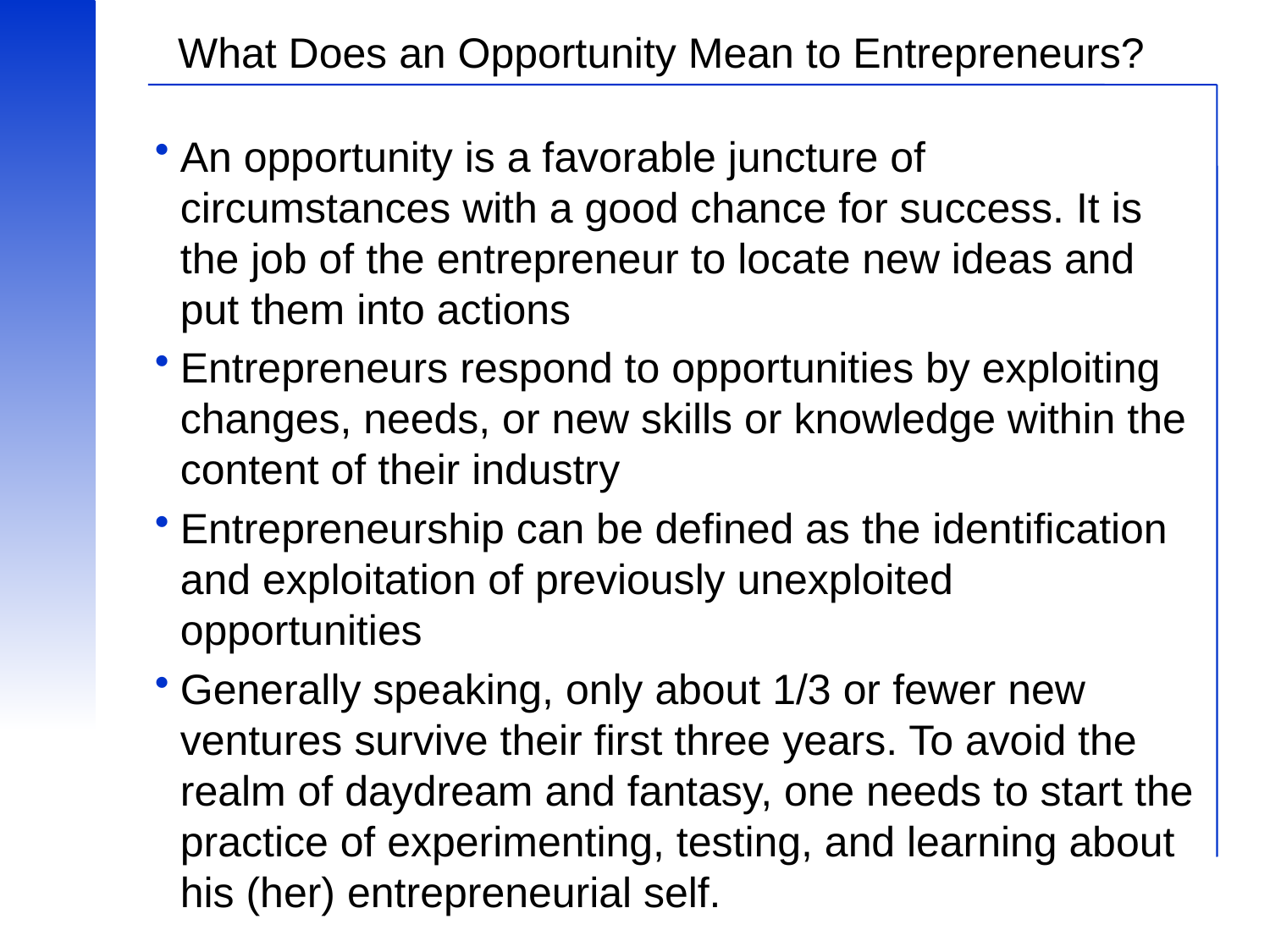

# What Does an Opportunity Mean to Entrepreneurs?
An opportunity is a favorable juncture of circumstances with a good chance for success. It is the job of the entrepreneur to locate new ideas and put them into actions
Entrepreneurs respond to opportunities by exploiting changes, needs, or new skills or knowledge within the content of their industry
Entrepreneurship can be defined as the identification and exploitation of previously unexploited opportunities
Generally speaking, only about 1/3 or fewer new ventures survive their first three years. To avoid the realm of daydream and fantasy, one needs to start the practice of experimenting, testing, and learning about his (her) entrepreneurial self.

B